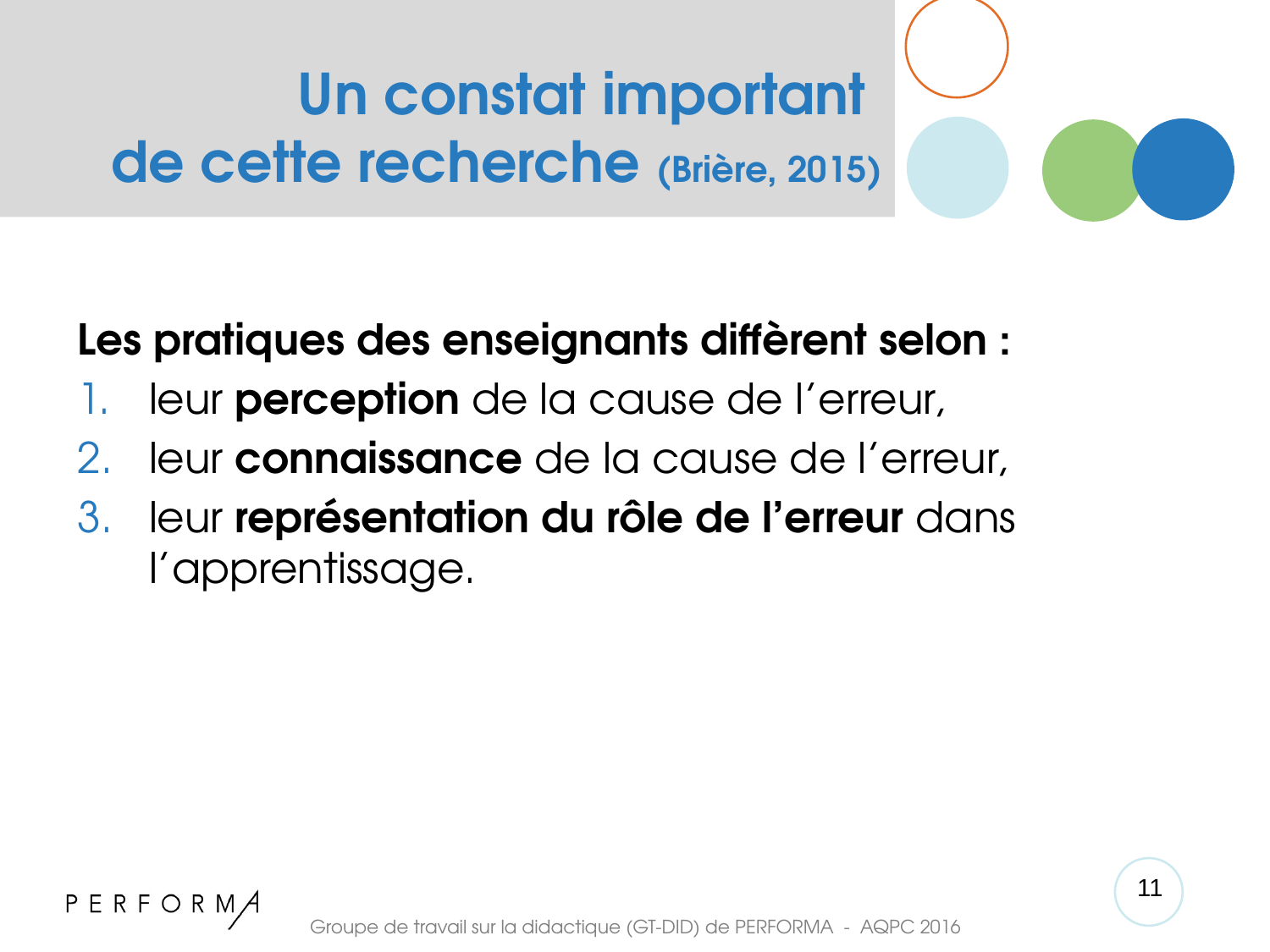

# Un constat important de cette recherche (Brière, 2015)
Les pratiques des enseignants diffèrent selon :
leur perception de la cause de l’erreur,
leur connaissance de la cause de l’erreur,
leur représentation du rôle de l’erreur dans l’apprentissage.